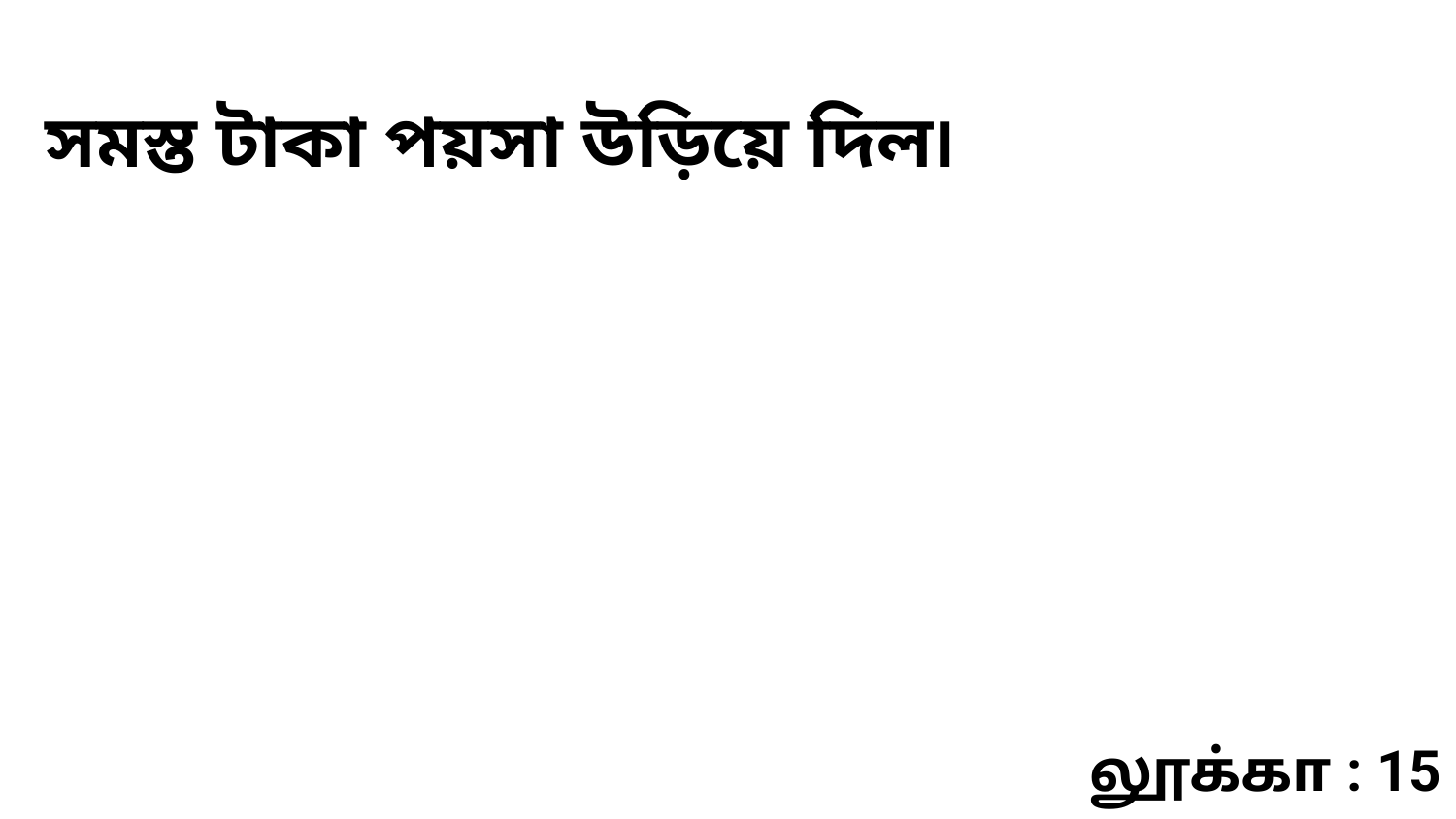

সমস্ত টাকা পয়সা উড়িয়ে দিল৷
லூக்கா : 15